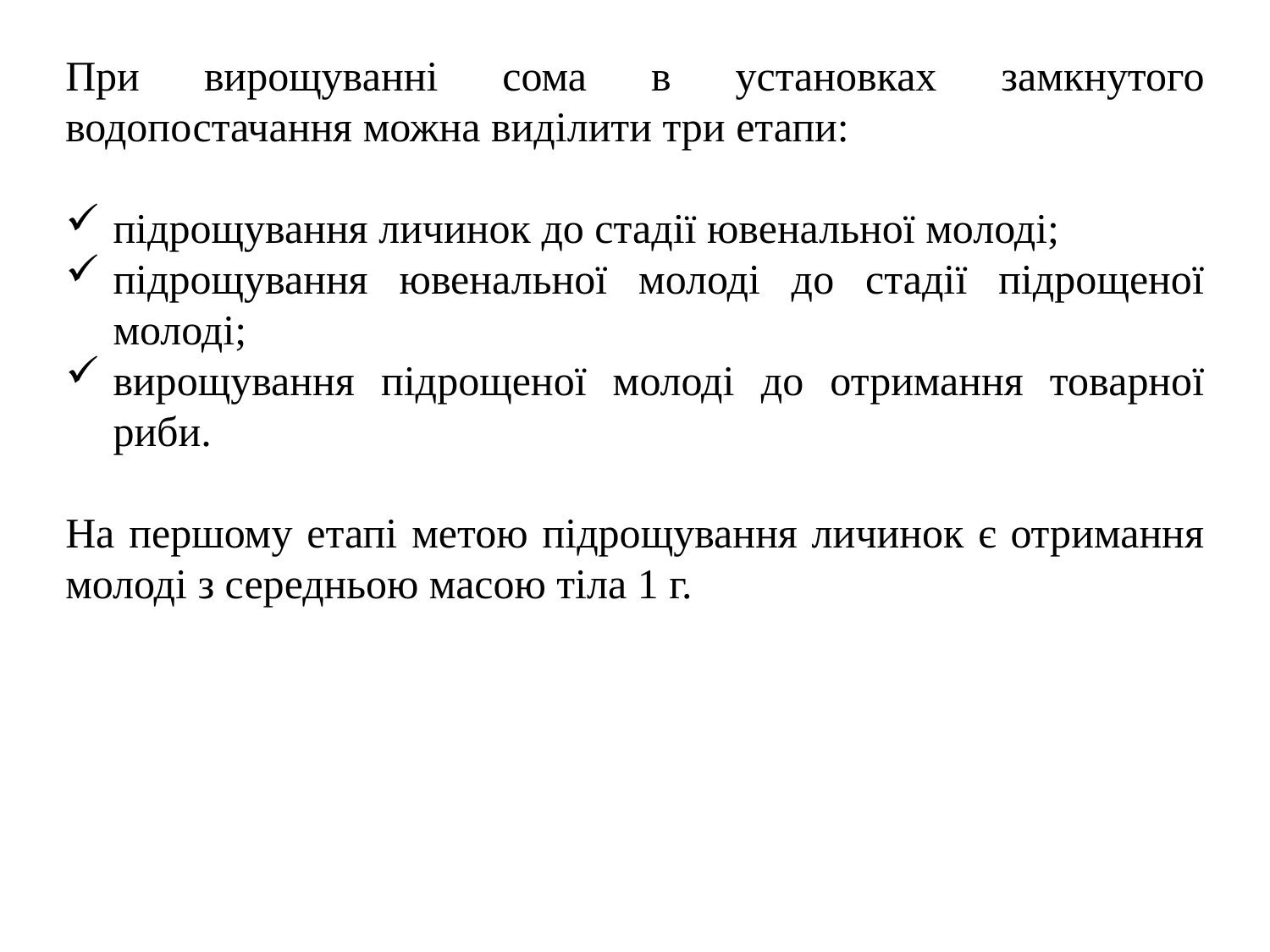

При вирощуванні сома в установках замкнутого водопостачання можна виділити три етапи:

підрощування личинок до стадії ювенальної молоді;
підрощування ювенальної молоді до стадії підрощеної молоді;
вирощування підрощеної молоді до отримання товарної риби.

На першому етапі метою підрощування личинок є отримання молоді з середньою масою тіла 1 г.